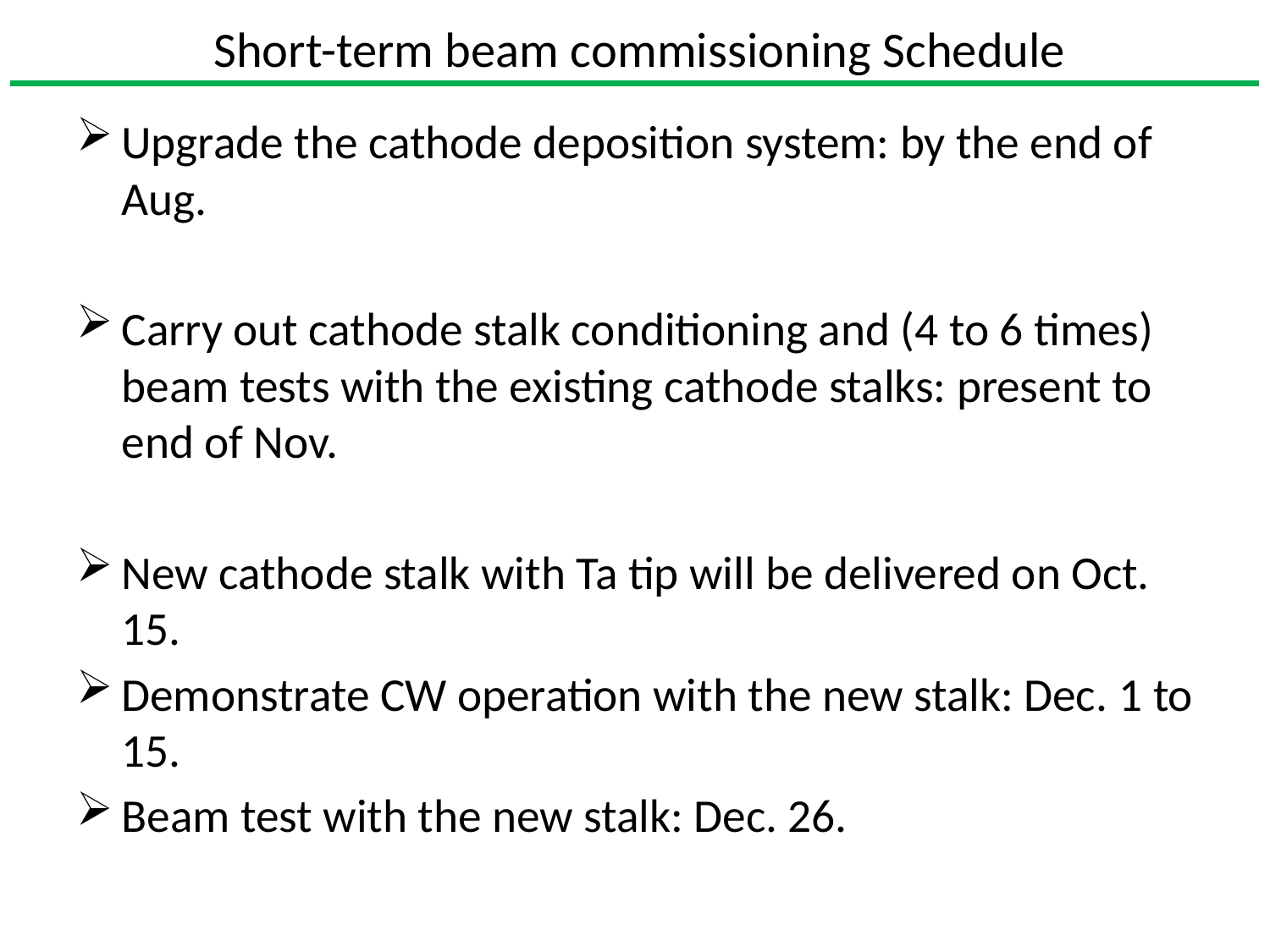

Short-term beam commissioning Schedule
Upgrade the cathode deposition system: by the end of Aug.

Carry out cathode stalk conditioning and (4 to 6 times) beam tests with the existing cathode stalks: present to end of Nov.

New cathode stalk with Ta tip will be delivered on Oct. 15.
Demonstrate CW operation with the new stalk: Dec. 1 to 15.
Beam test with the new stalk: Dec. 26.